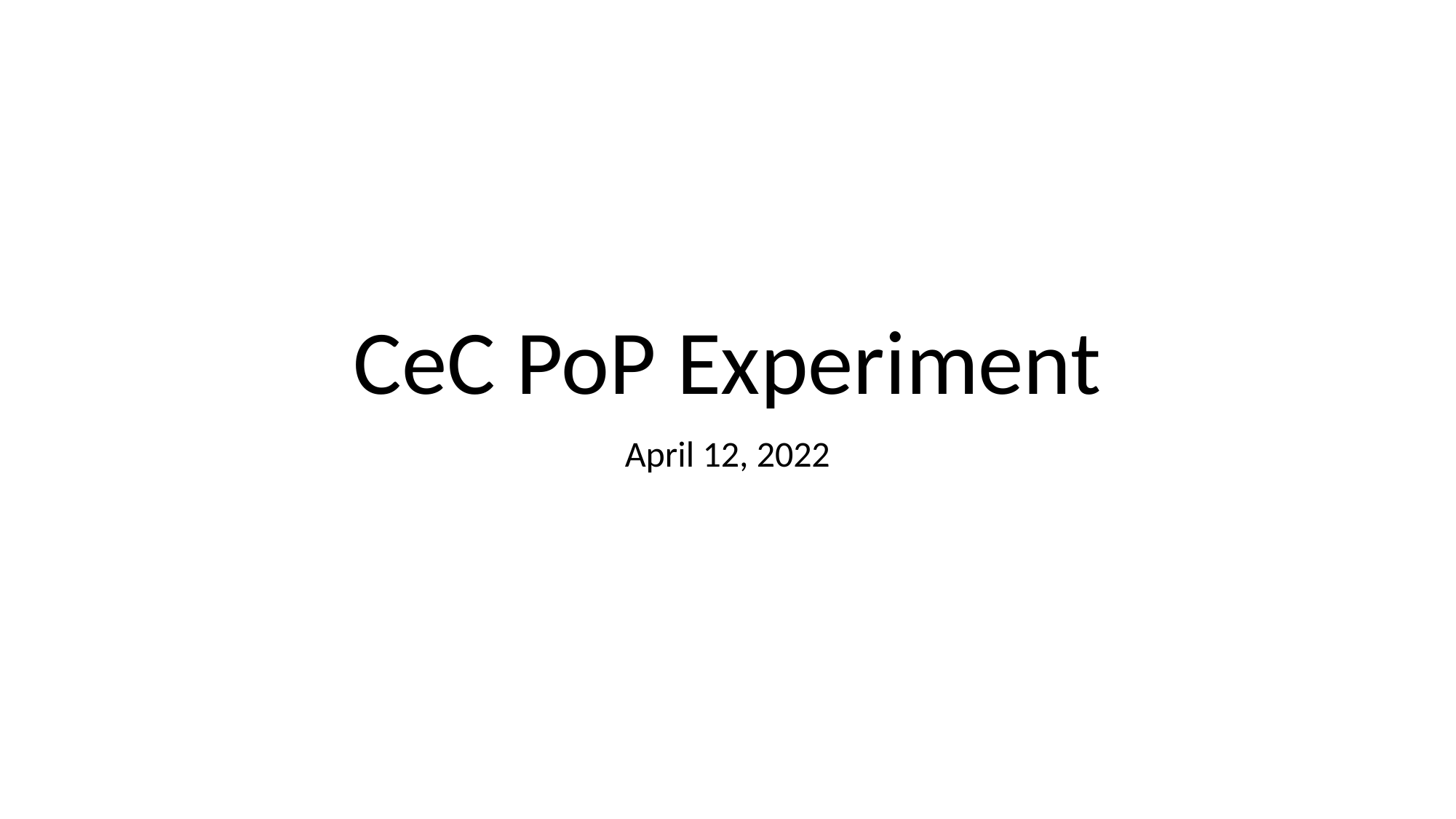

# CeC PoP Experiment
April 12, 2022